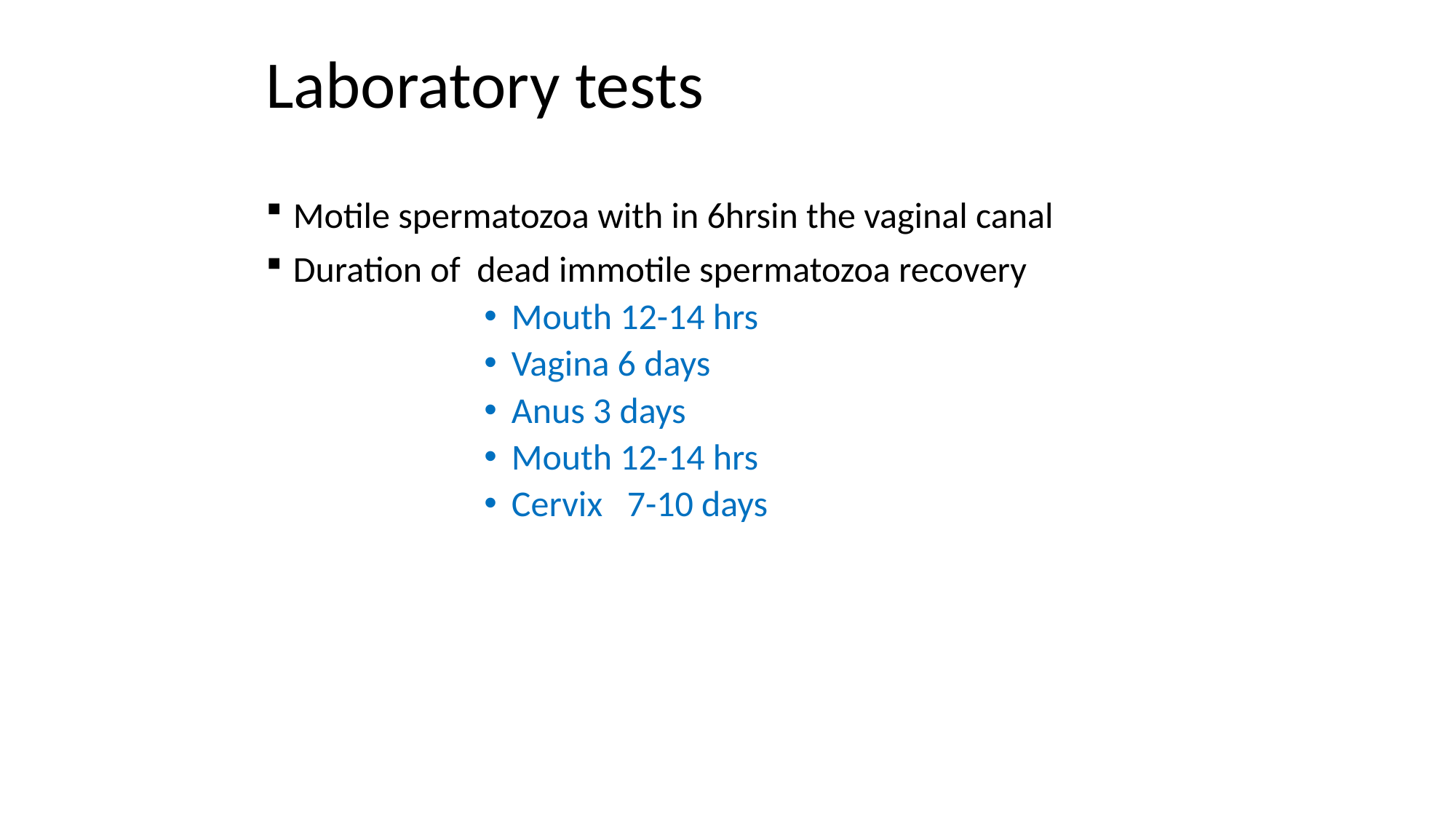

# Laboratory tests
Motile spermatozoa with in 6hrsin the vaginal canal
Duration of  dead immotile spermatozoa recovery
Mouth 12-14 hrs
Vagina 6 days
Anus 3 days
Mouth 12-14 hrs
Cervix   7-10 days